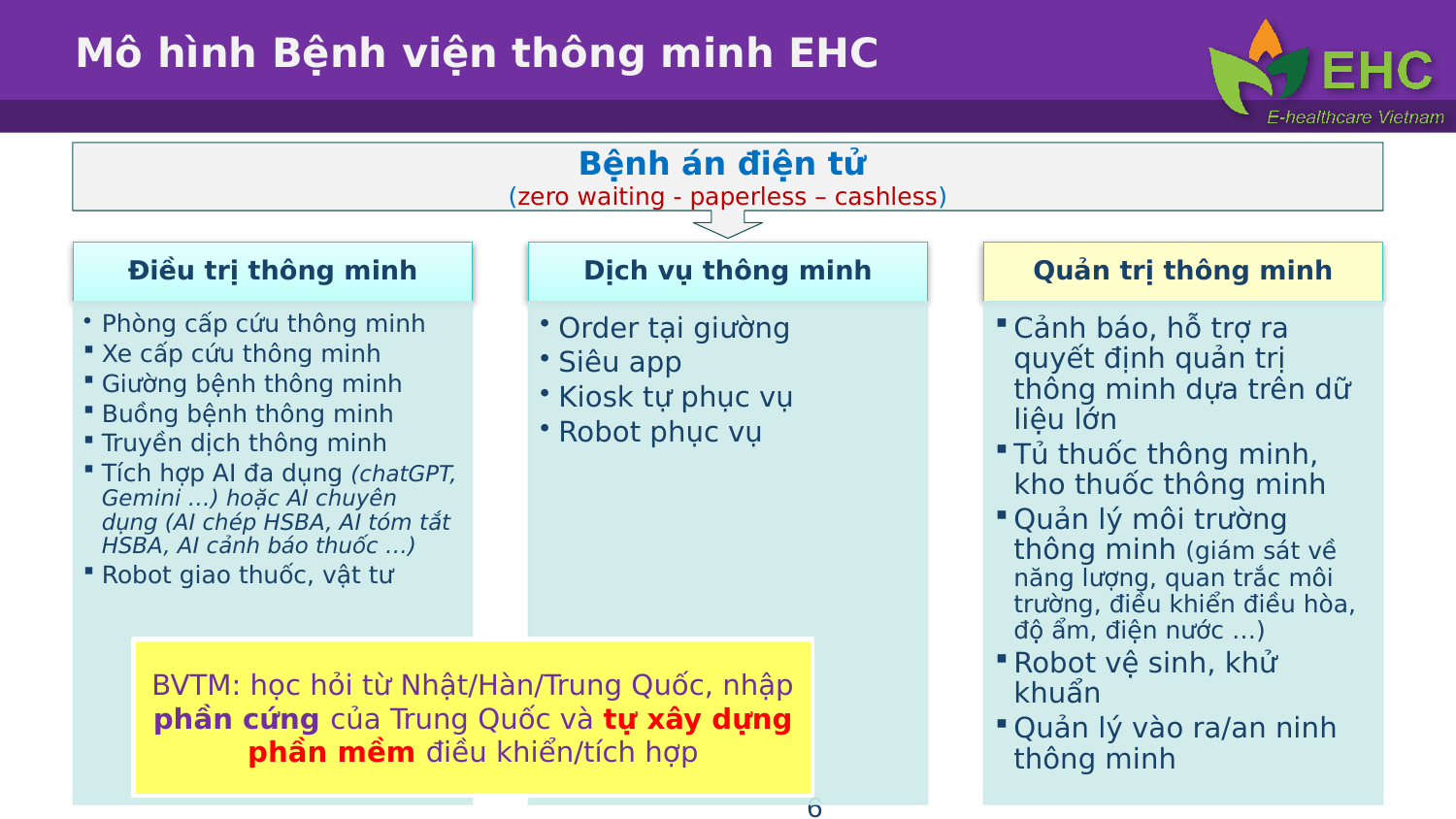

# Mô hình Bệnh viện thông minh EHC
Bệnh án điện tử
(zero waiting - paperless – cashless)
Điều trị thông minh
Phòng cấp cứu thông minh
Xe cấp cứu thông minh
Giường bệnh thông minh
Buồng bệnh thông minh
Truyền dịch thông minh
Tích hợp AI đa dụng (chatGPT, Gemini …) hoặc AI chuyên dụng (AI chép HSBA, AI tóm tắt HSBA, AI cảnh báo thuốc …)
Robot giao thuốc, vật tư
Dịch vụ thông minh
Order tại giường
Siêu app
Kiosk tự phục vụ
Robot phục vụ
Quản trị thông minh
Cảnh báo, hỗ trợ ra quyết định quản trị thông minh dựa trên dữ liệu lớn
Tủ thuốc thông minh, kho thuốc thông minh
Quản lý môi trường thông minh (giám sát về năng lượng, quan trắc môi trường, điều khiển điều hòa, độ ẩm, điện nước …)
Robot vệ sinh, khử khuẩn
Quản lý vào ra/an ninh thông minh
BVTM: học hỏi từ Nhật/Hàn/Trung Quốc, nhập phần cứng của Trung Quốc và tự xây dựng phần mềm điều khiển/tích hợp
6